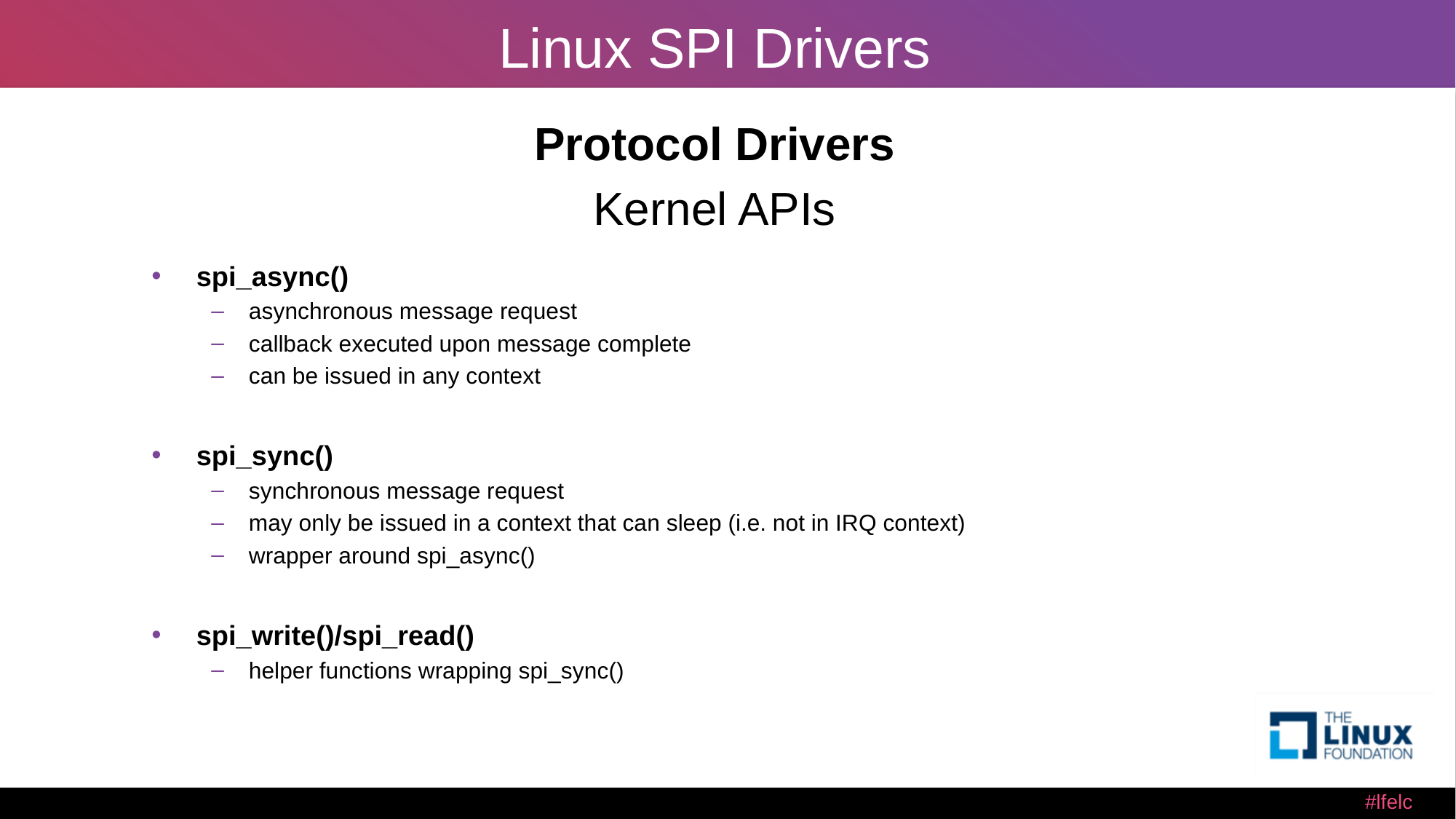

# Linux SPI Drivers
Protocol Drivers
Kernel APIs

spi_async()
asynchronous message request
callback executed upon message complete
can be issued in any context

spi_sync()
synchronous message request
may only be issued in a context that can sleep (i.e. not in IRQ context)
wrapper around spi_async()

spi_write()/spi_read()
helper functions wrapping spi_sync()